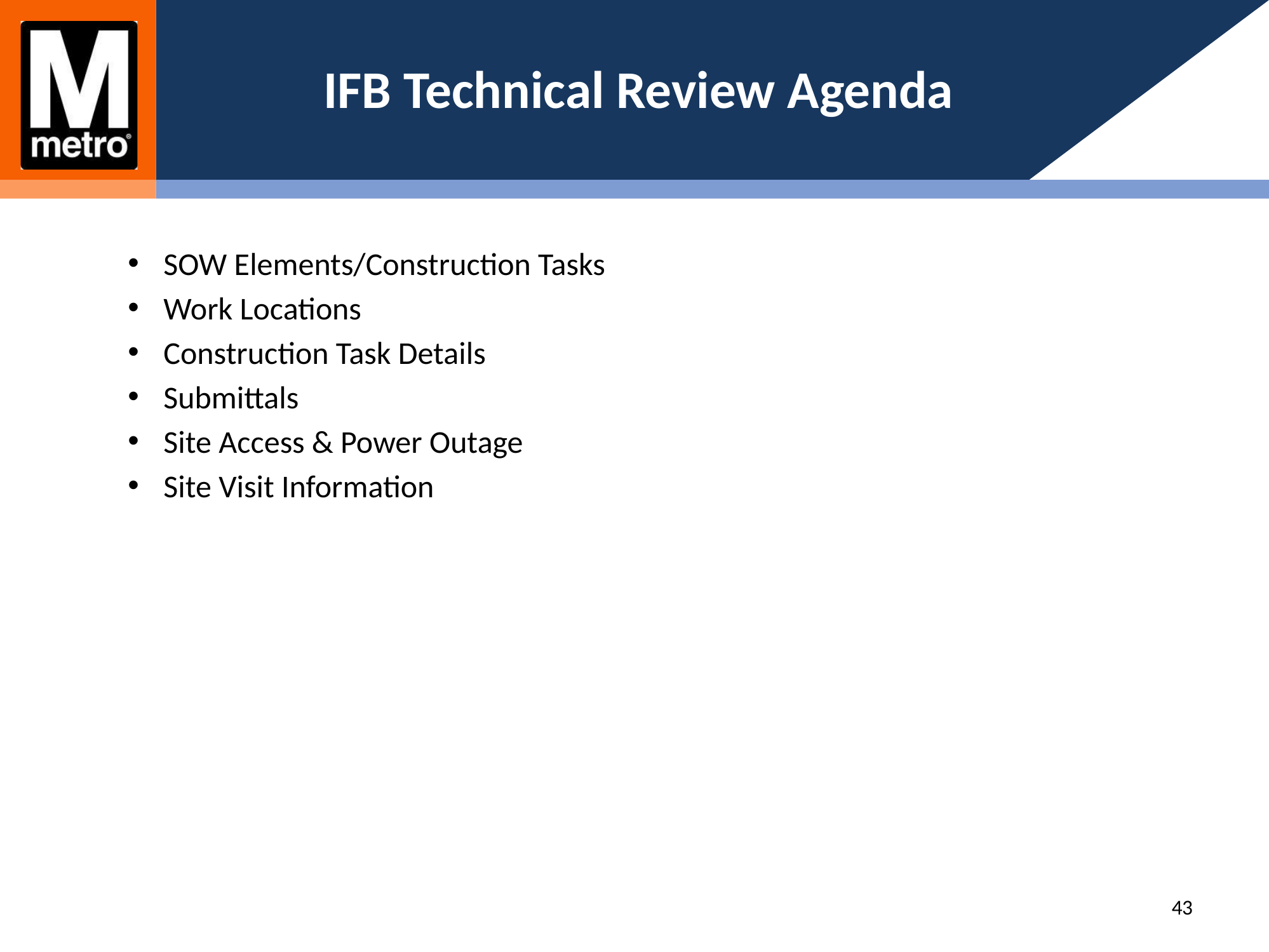

# IFB Technical Review Agenda

SOW Elements/Construction Tasks
Work Locations
Construction Task Details
Submittals
Site Access & Power Outage
Site Visit Information
43